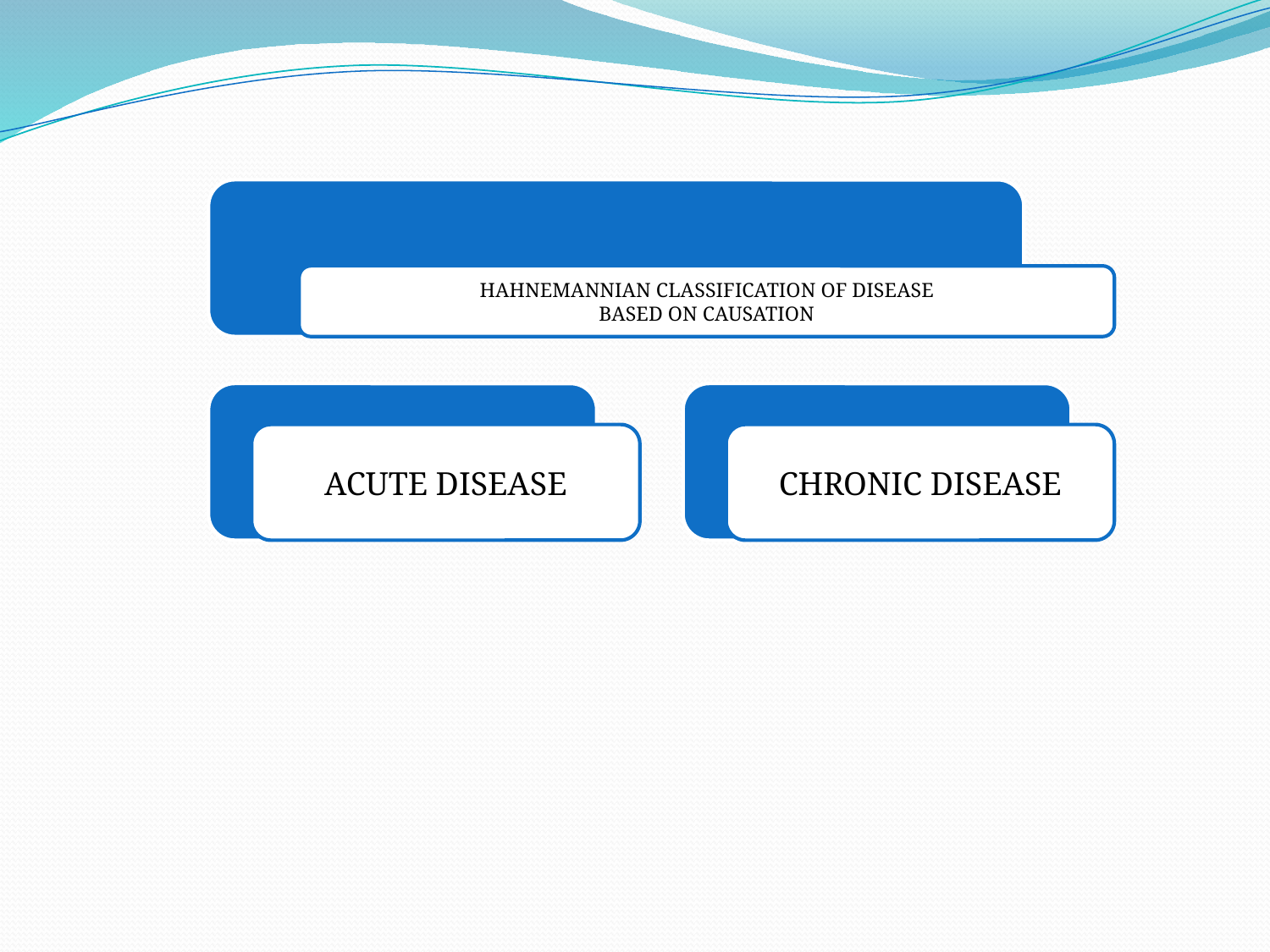

HAHNEMANNIAN CLASSIFICATION OF DISEASE
BASED ON CAUSATION
ACUTE DISEASE
CHRONIC DISEASE